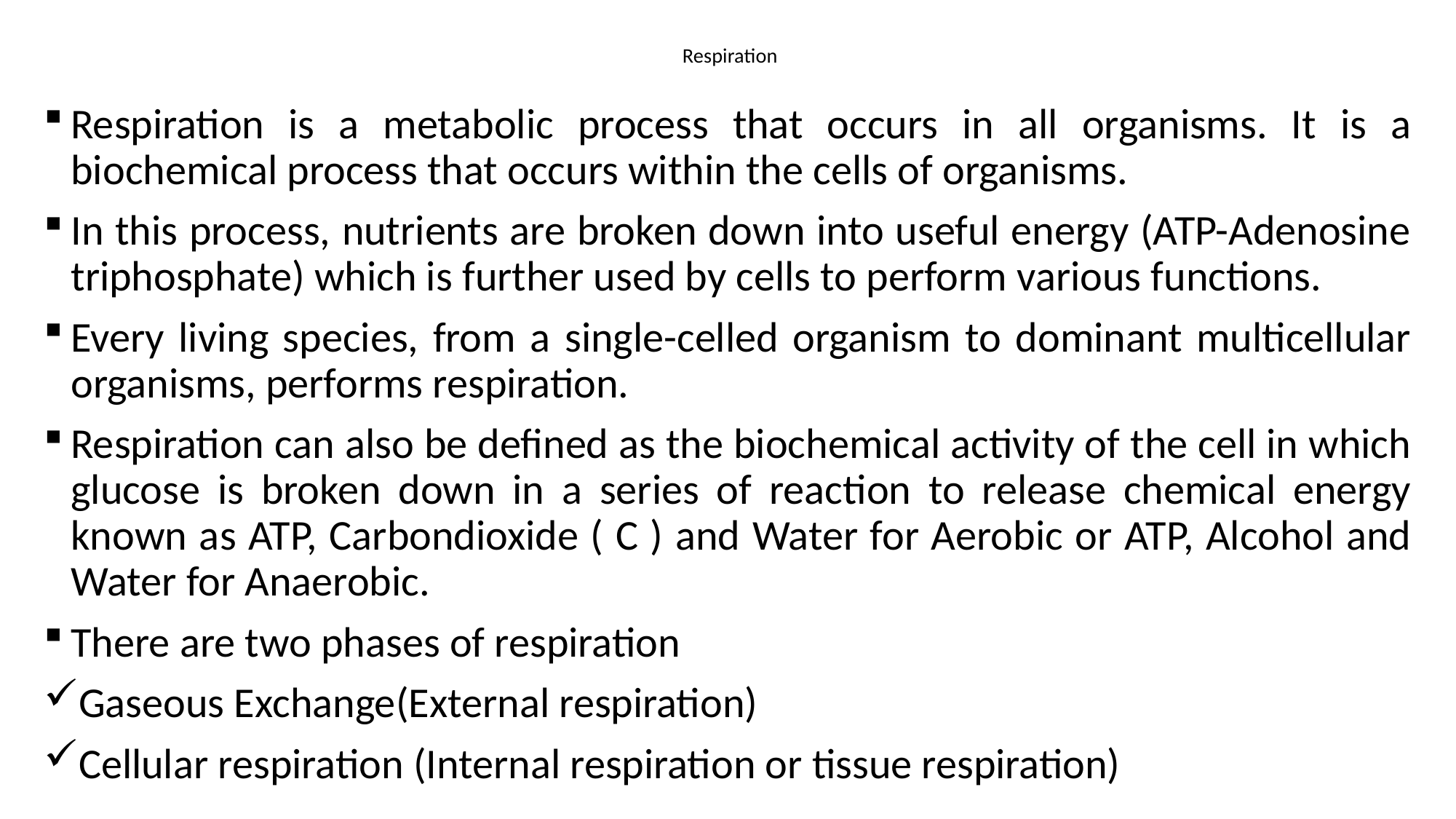

# Respiration
Respiration is a metabolic process that occurs in all organisms. It is a biochemical process that occurs within the cells of organisms.
In this process, nutrients are broken down into useful energy (ATP-Adenosine triphosphate) which is further used by cells to perform various functions.
Every living species, from a single-celled organism to dominant multicellular organisms, performs respiration.
Respiration can also be defined as the biochemical activity of the cell in which glucose is broken down in a series of reaction to release chemical energy known as ATP, Carbondioxide ( C ) and Water for Aerobic or ATP, Alcohol and Water for Anaerobic.
There are two phases of respiration
Gaseous Exchange(External respiration)
Cellular respiration (Internal respiration or tissue respiration)